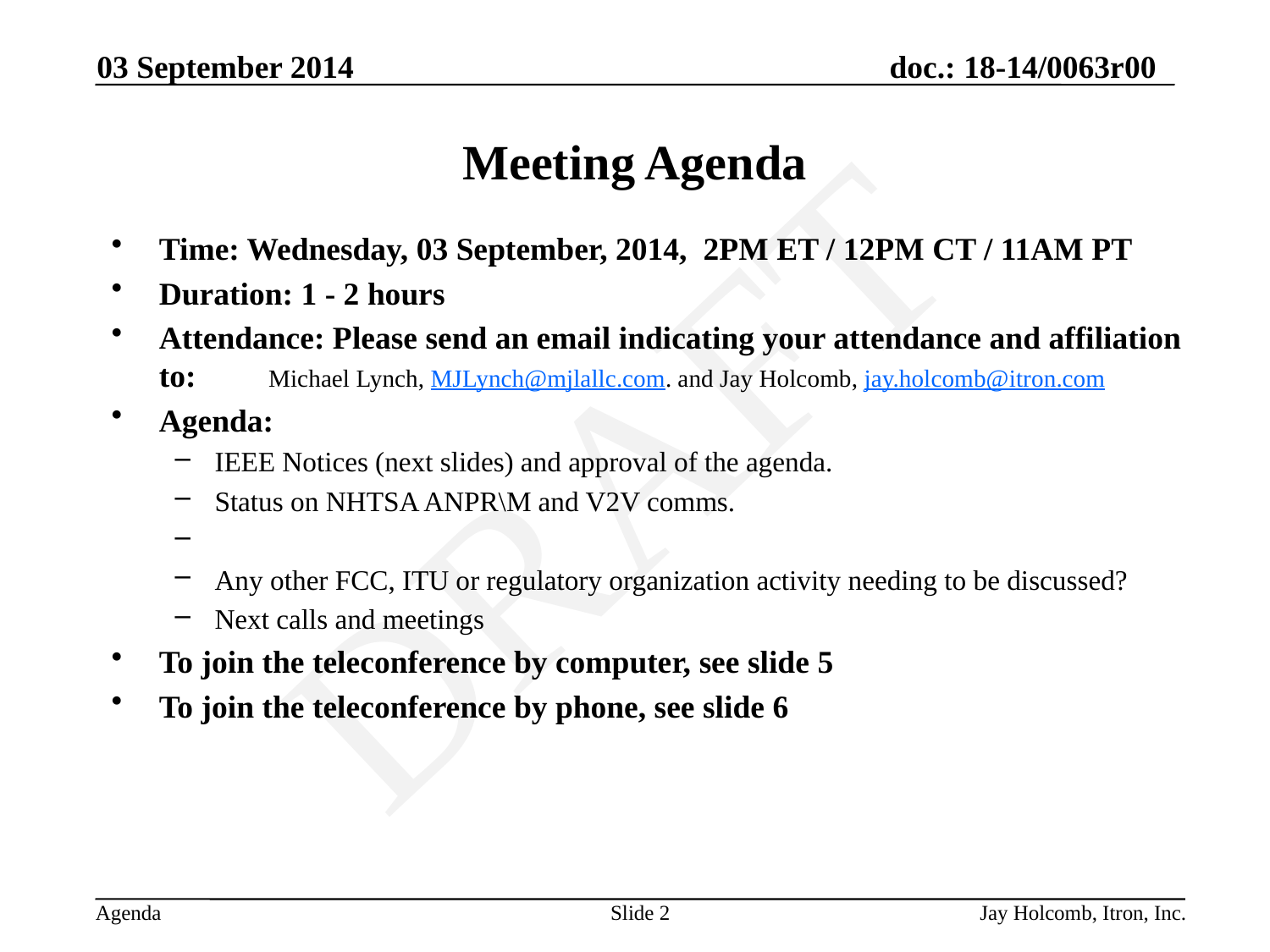

03 September 2014
# Meeting Agenda
Time: Wednesday, 03 September, 2014,  2PM ET / 12PM CT / 11AM PT
Duration: 1 - 2 hours
Attendance: Please send an email indicating your attendance and affiliation to:         Michael Lynch, MJLynch@mjlallc.com. and Jay Holcomb, jay.holcomb@itron.com
Agenda:
IEEE Notices (next slides) and approval of the agenda.
Status on NHTSA ANPR\M and V2V comms.

Any other FCC, ITU or regulatory organization activity needing to be discussed?
Next calls and meetings
To join the teleconference by computer, see slide 5
To join the teleconference by phone, see slide 6
Slide 2
Jay Holcomb, Itron, Inc.